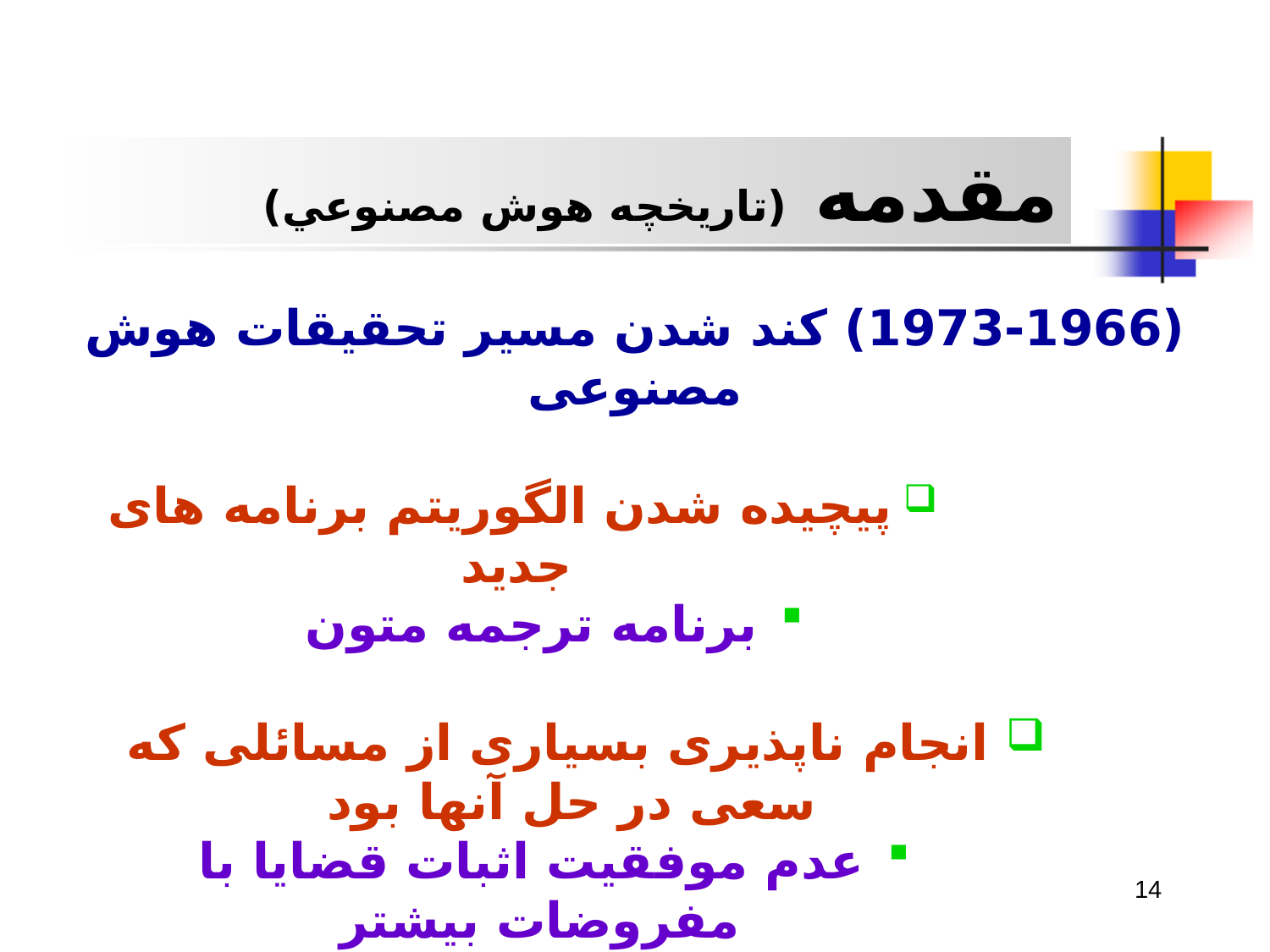

مقدمه (تاريخچه هوش مصنوعي)
(1973-1966) کند شدن مسير تحقيقات هوش مصنوعی

 پيچيده شدن الگوريتم برنامه های جديد
 برنامه ترجمه متون

 انجام ناپذيری بسياری از مسائلی که سعی در حل آنها بود
 عدم موفقيت اثبات قضايا با مفروضات بيشتر

 بکارگيری بعضی محدوديتها روی ساختارهای اساسی
 محدوديت نمايش پرسپترون دو ورودی
14